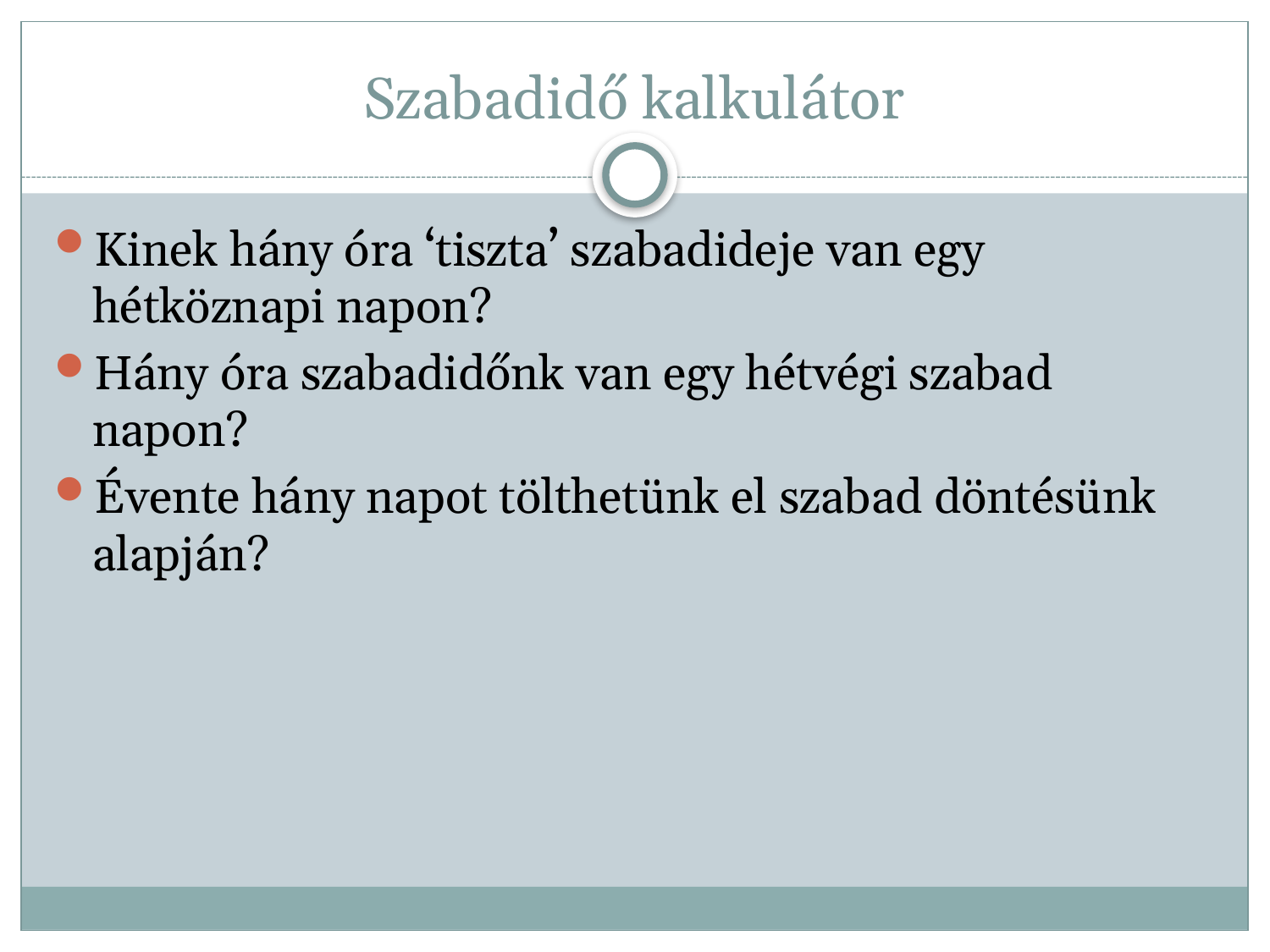

# Szabadidő kalkulátor
Kinek hány óra ‘tiszta’ szabadideje van egy hétköznapi napon?
Hány óra szabadidőnk van egy hétvégi szabad napon?
Évente hány napot tölthetünk el szabad döntésünk alapján?